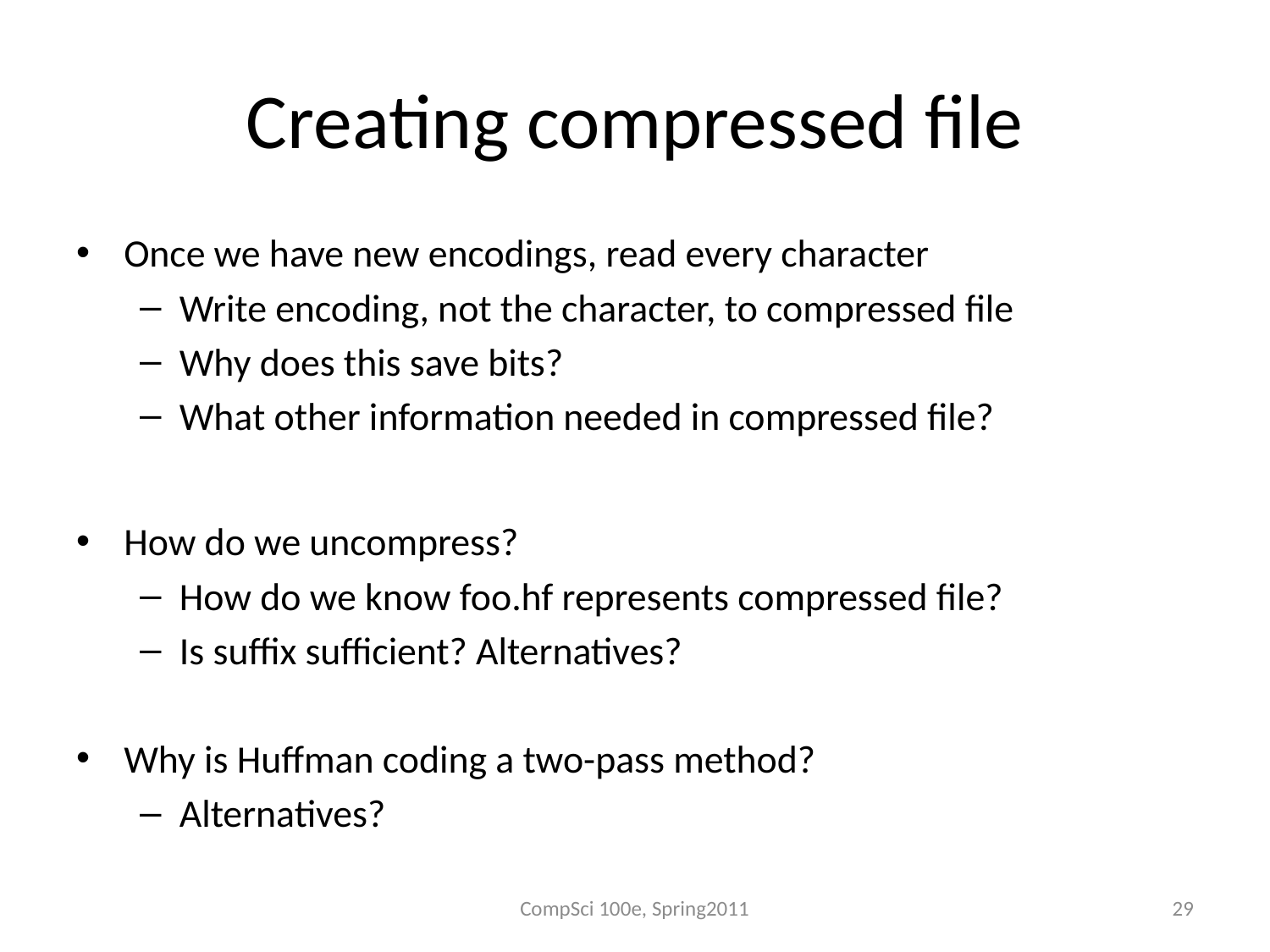

# Creating compressed file
Once we have new encodings, read every character
Write encoding, not the character, to compressed file
Why does this save bits?
What other information needed in compressed file?

How do we uncompress?
How do we know foo.hf represents compressed file?
Is suffix sufficient? Alternatives?

Why is Huffman coding a two-pass method?
Alternatives?
CompSci 100e, Spring2011
29